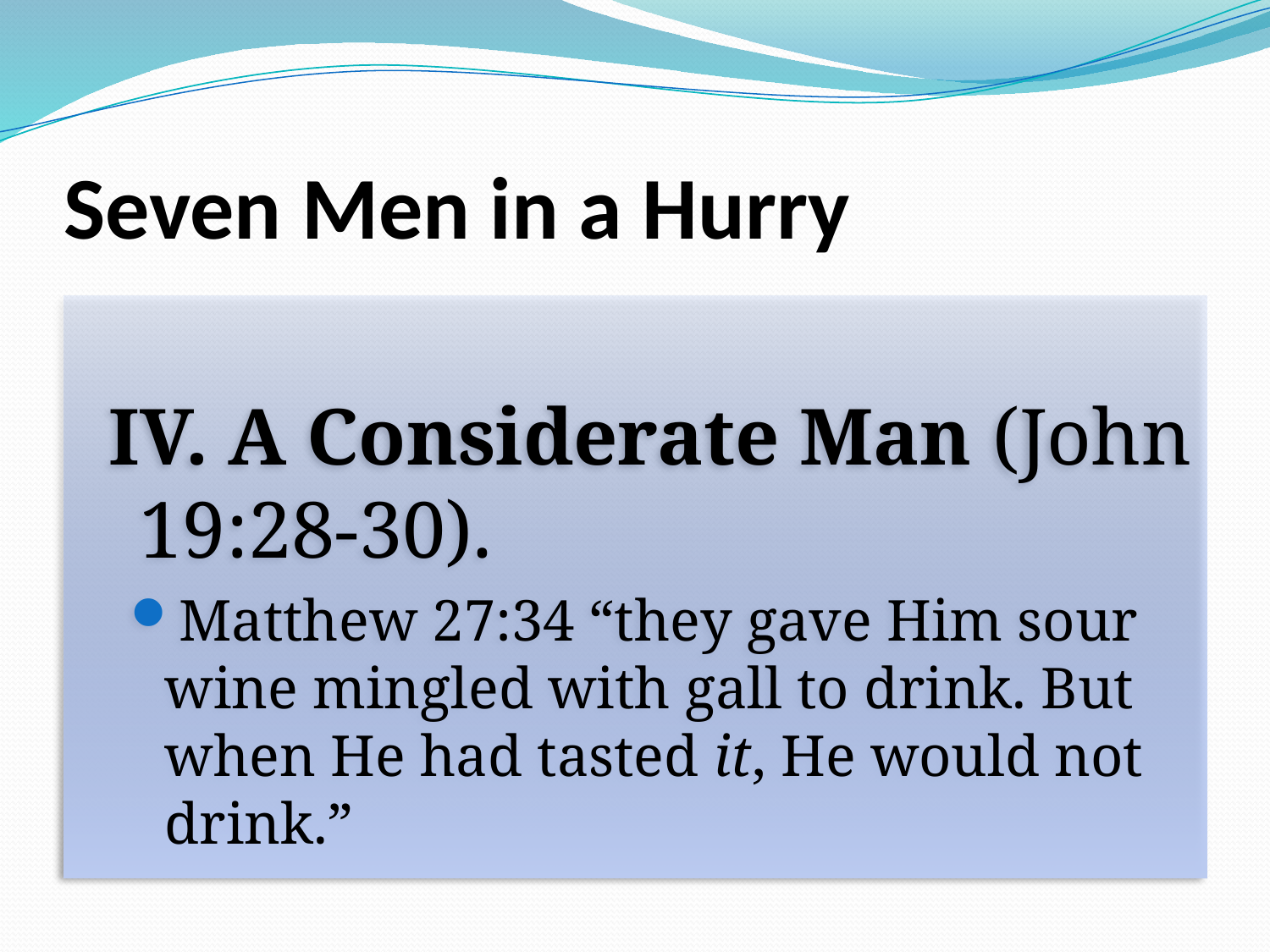

# Seven Men in a Hurry

IV. A Considerate Man (John 19:28-30).
Matthew 27:34 “they gave Him sour wine mingled with gall to drink. But when He had tasted it, He would not drink.”